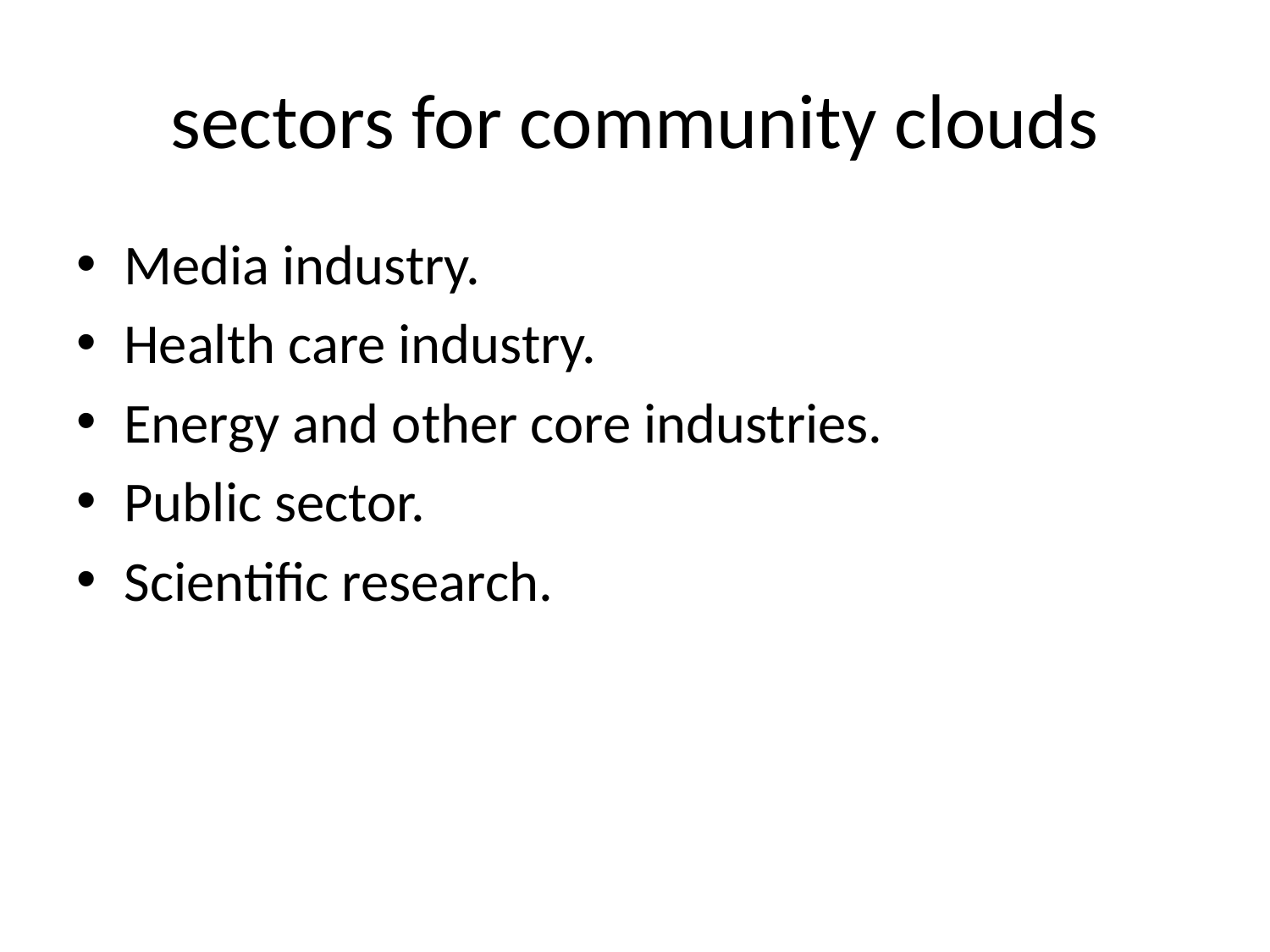

# sectors for community clouds
Media industry.
Health care industry.
Energy and other core industries.
Public sector.
Scientific research.